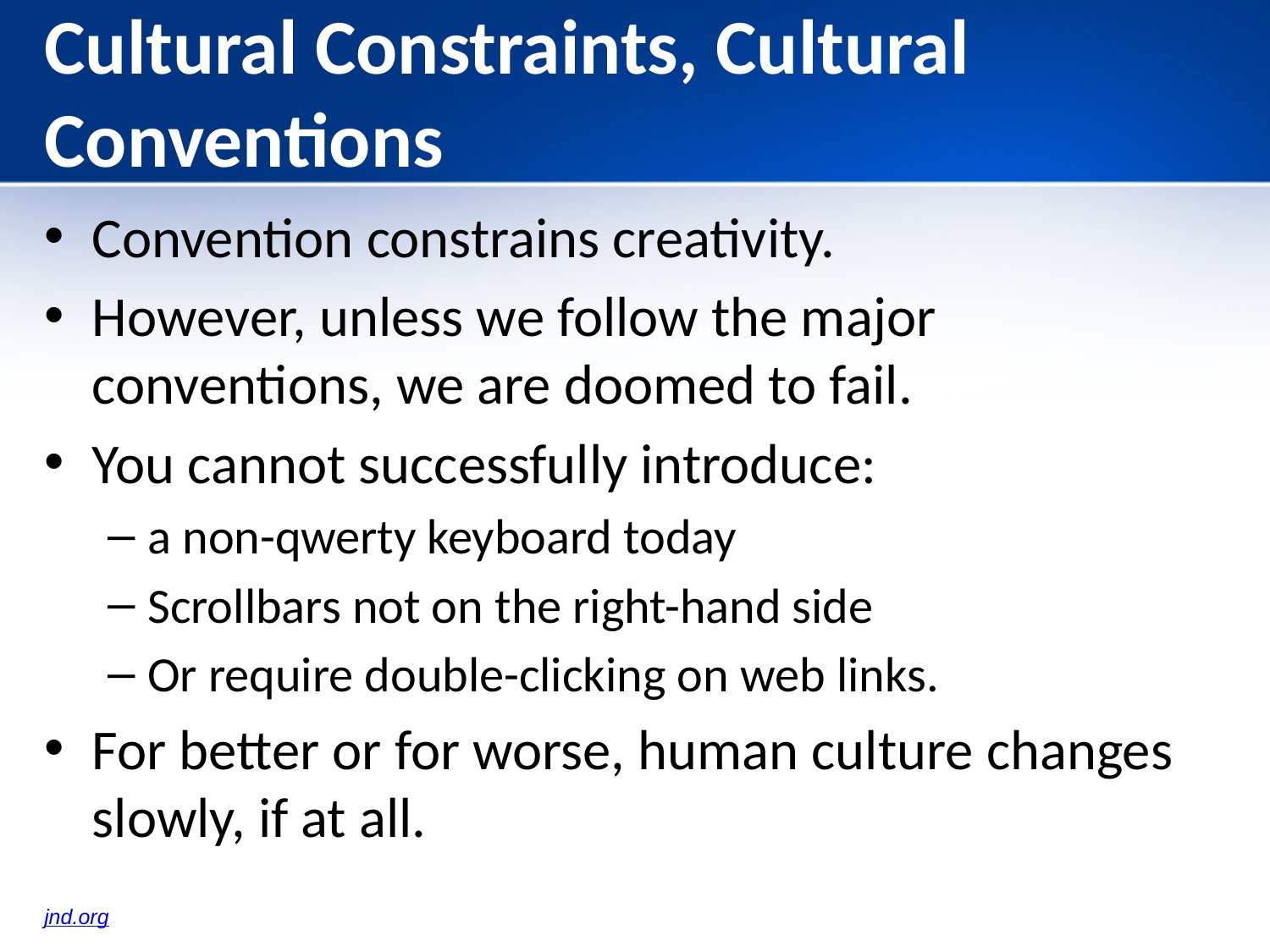

# Cultural Constraints, Cultural Conventions
Convention constrains creativity.
However, unless we follow the major conventions, we are doomed to fail.
You cannot successfully introduce:
a non-qwerty keyboard today
Scrollbars not on the right-hand side
Or require double-clicking on web links.
For better or for worse, human culture changes slowly, if at all.
jnd.org